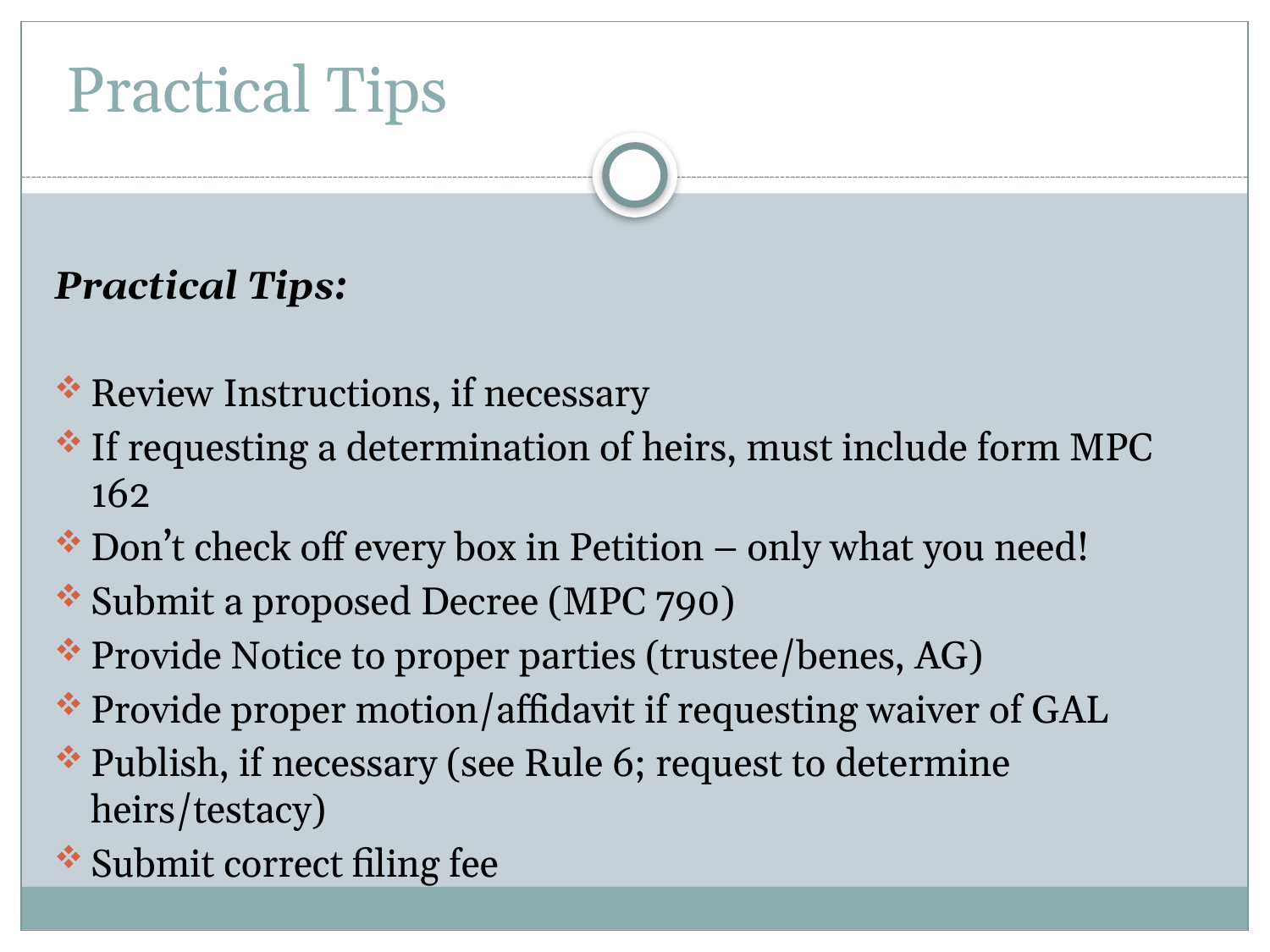

Practical Tips

Practical Tips:

Review Instructions, if necessary
If requesting a determination of heirs, must include form MPC 162
Don’t check off every box in Petition – only what you need!
Submit a proposed Decree (MPC 790)
Provide Notice to proper parties (trustee/benes, AG)
Provide proper motion/affidavit if requesting waiver of GAL
Publish, if necessary (see Rule 6; request to determine heirs/testacy)
Submit correct filing fee